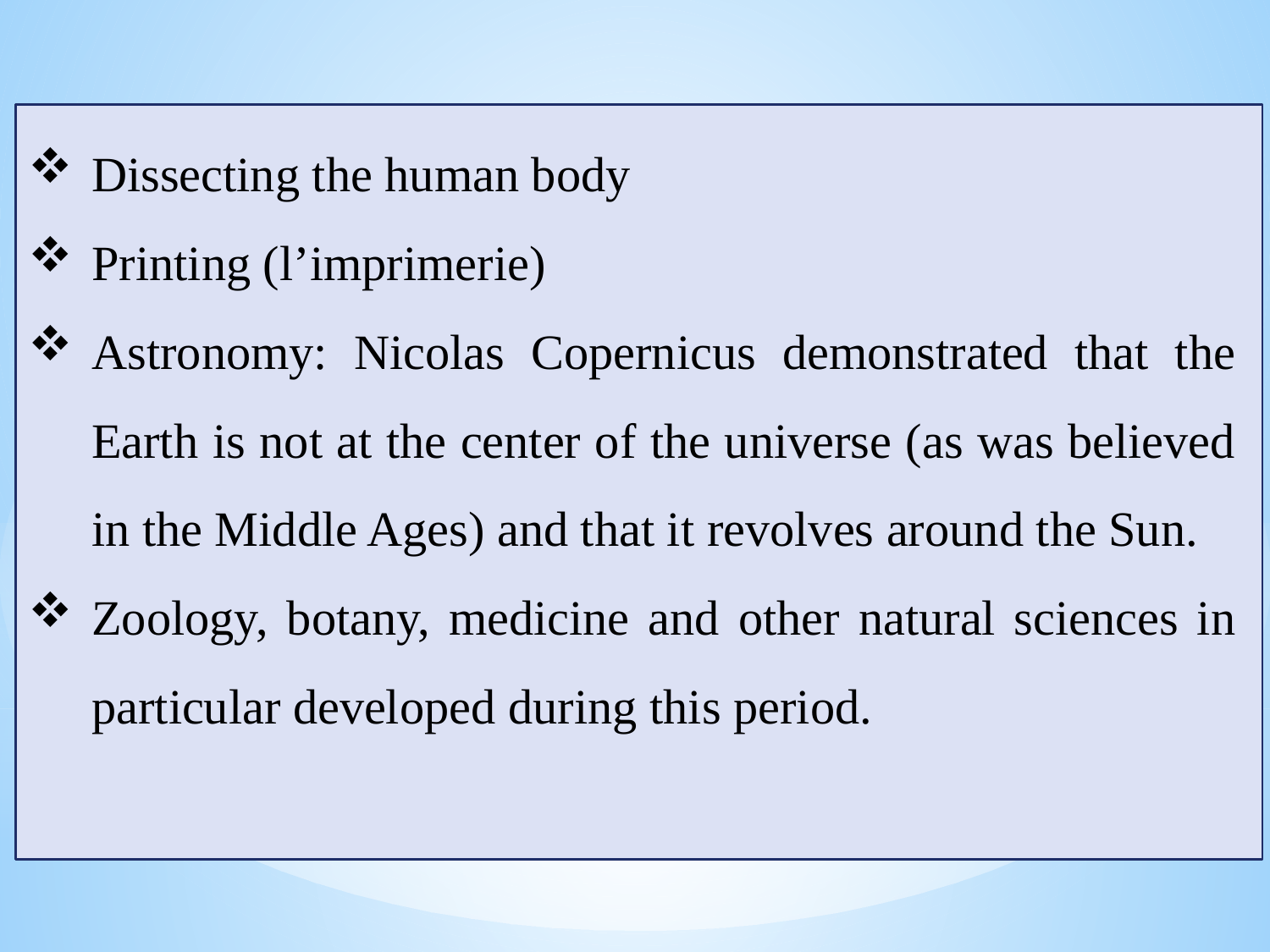

Dissecting the human body
Printing (l’imprimerie)
Astronomy: Nicolas Copernicus demonstrated that the Earth is not at the center of the universe (as was believed in the Middle Ages) and that it revolves around the Sun.
Zoology, botany, medicine and other natural sciences in particular developed during this period.